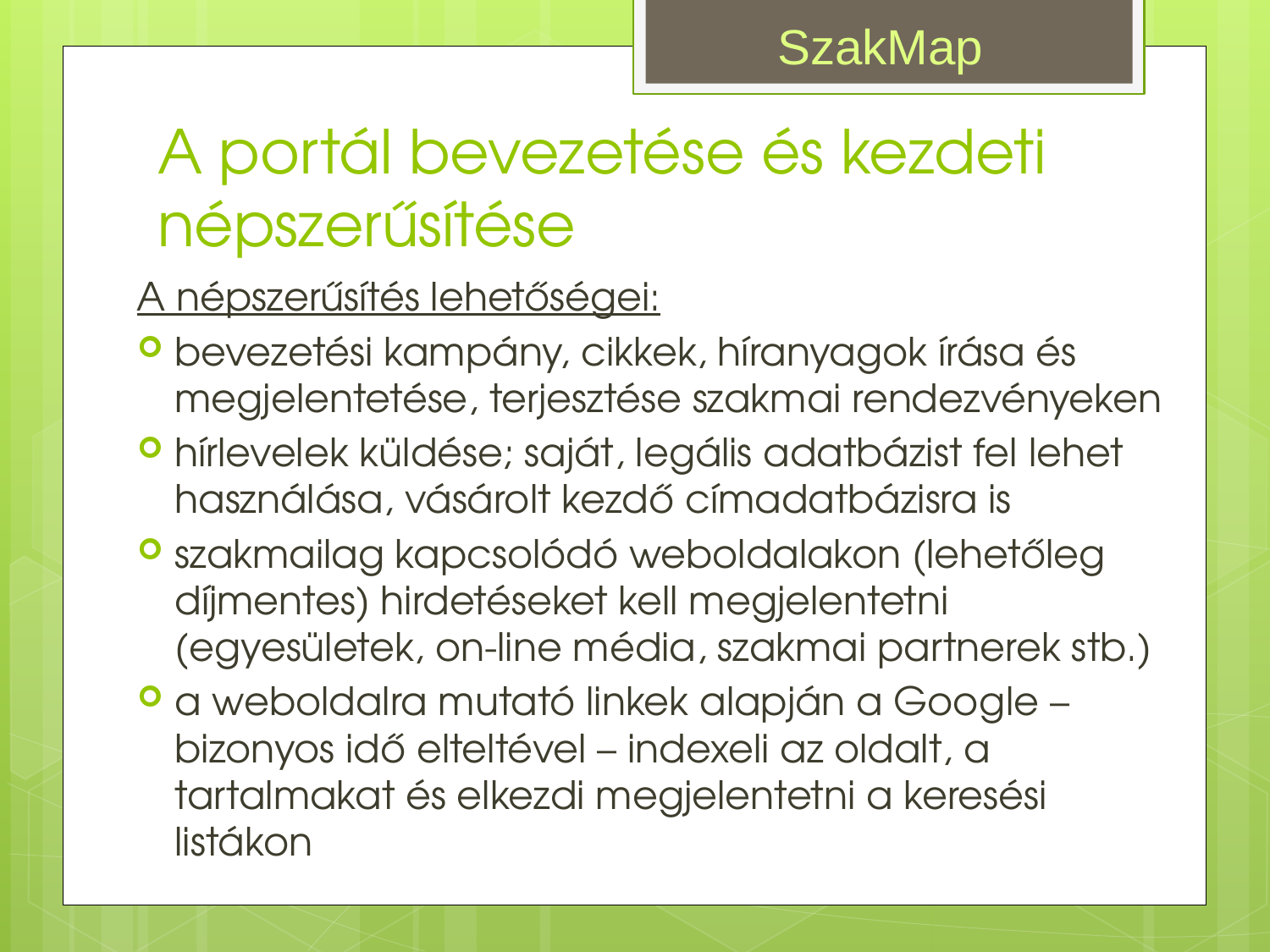

# A portál bevezetése és kezdeti népszerűsítése
A népszerűsítés lehetőségei:
bevezetési kampány, cikkek, híranyagok írása és megjelentetése, terjesztése szakmai rendezvényeken
hírlevelek küldése; saját, legális adatbázist fel lehet használása, vásárolt kezdő címadatbázisra is
szakmailag kapcsolódó weboldalakon (lehetőleg díjmentes) hirdetéseket kell megjelentetni (egyesületek, on-line média, szakmai partnerek stb.)
a weboldalra mutató linkek alapján a Google – bizonyos idő elteltével – indexeli az oldalt, a tartalmakat és elkezdi megjelentetni a keresési listákon